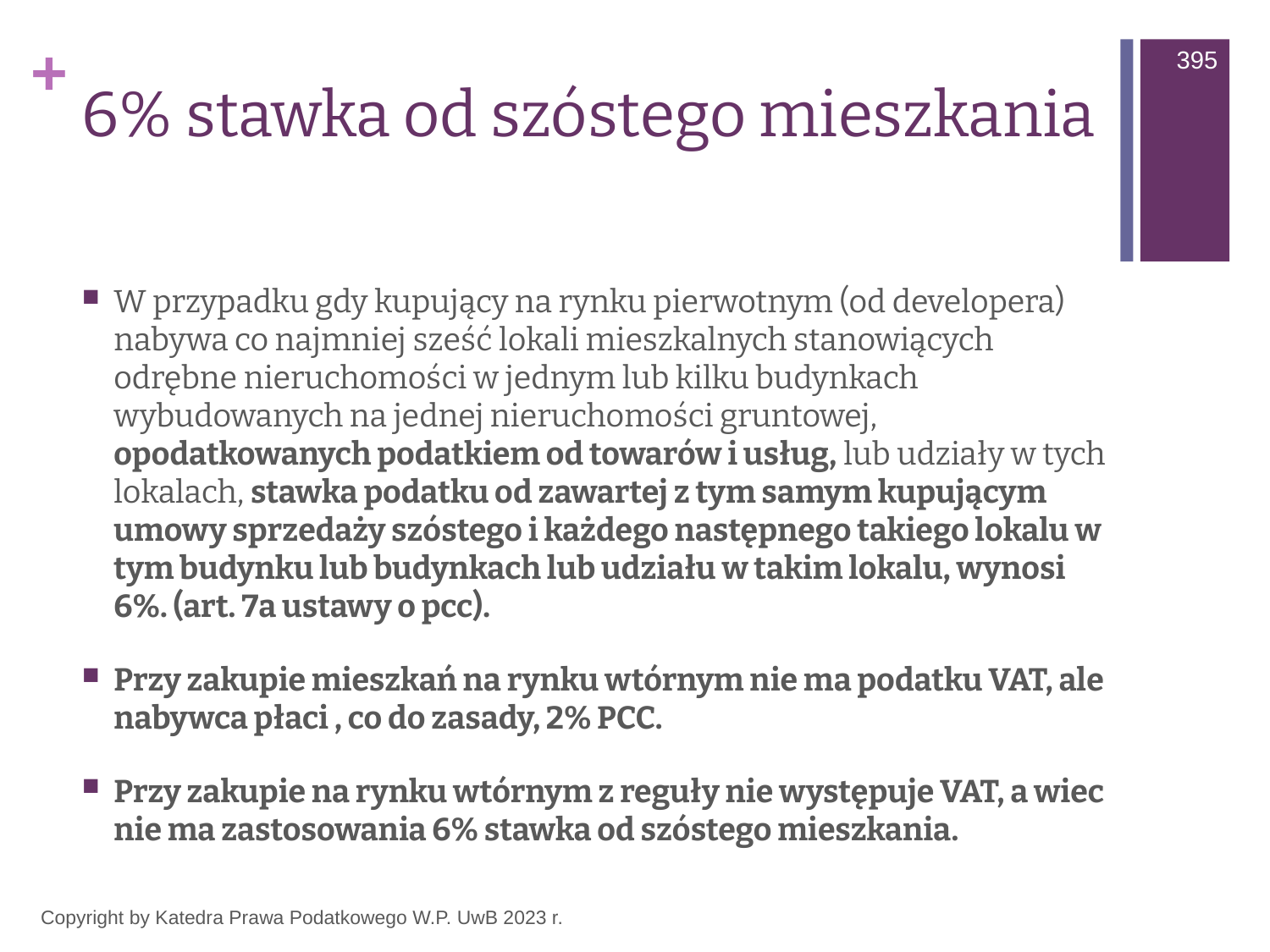

395
# 6% stawka od szóstego mieszkania
W przypadku gdy kupujący na rynku pierwotnym (od developera) nabywa co najmniej sześć lokali mieszkalnych stanowiących odrębne nieruchomości w jednym lub kilku budynkach wybudowanych na jednej nieruchomości gruntowej, opodatkowanych podatkiem od towarów i usług, lub udziały w tych lokalach, stawka podatku od zawartej z tym samym kupującym umowy sprzedaży szóstego i każdego następnego takiego lokalu w tym budynku lub budynkach lub udziału w takim lokalu, wynosi 6%. (art. 7a ustawy o pcc).
Przy zakupie mieszkań na rynku wtórnym nie ma podatku VAT, ale nabywca płaci , co do zasady, 2% PCC.
Przy zakupie na rynku wtórnym z reguły nie występuje VAT, a wiec nie ma zastosowania 6% stawka od szóstego mieszkania.

Copyright by Katedra Prawa Podatkowego W.P. UwB 2023 r.